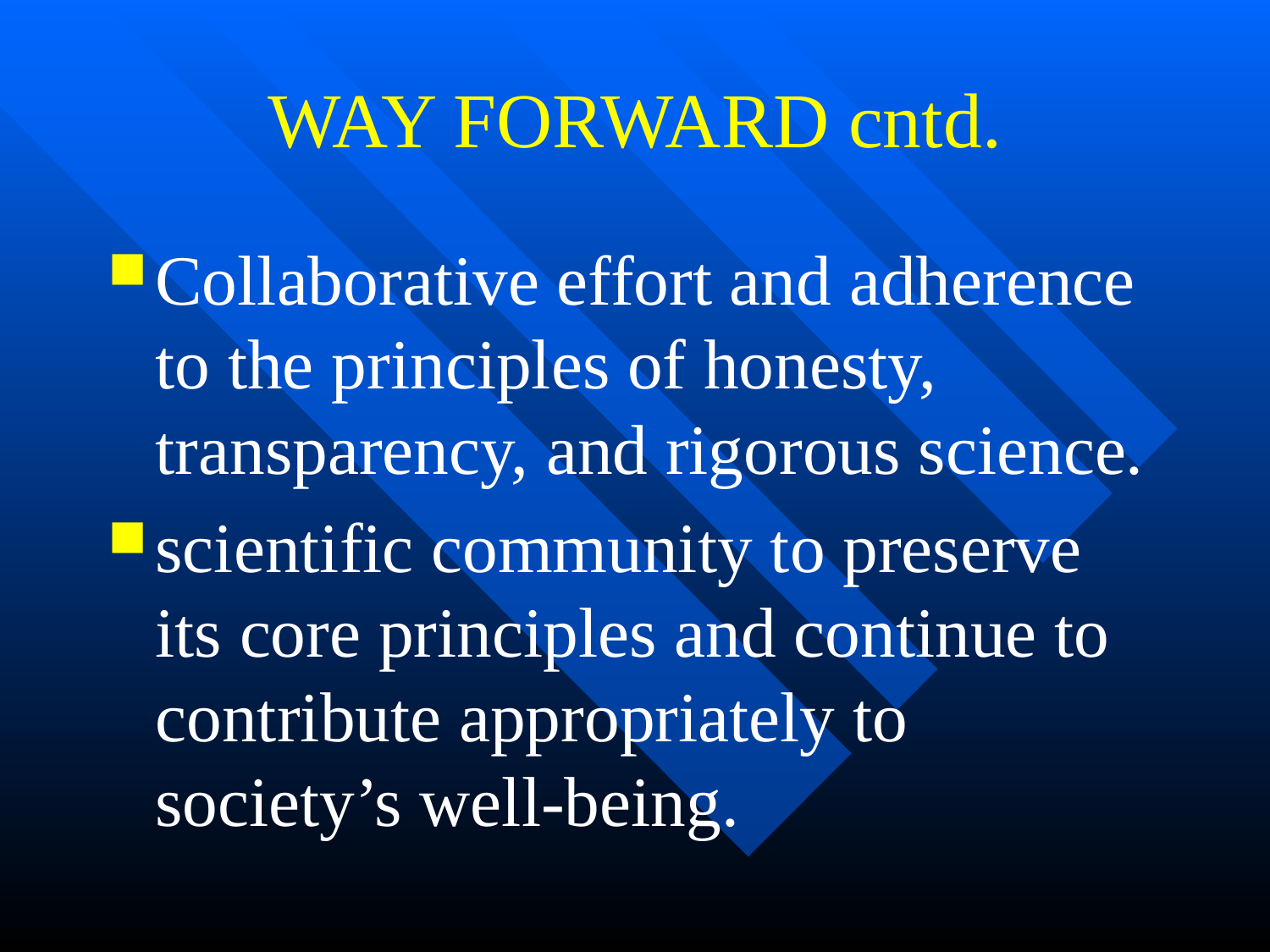

# WAY FORWARD cntd.
Collaborative effort and adherence to the principles of honesty, transparency, and rigorous science.
scientific community to preserve its core principles and continue to contribute appropriately to society’s well-being.